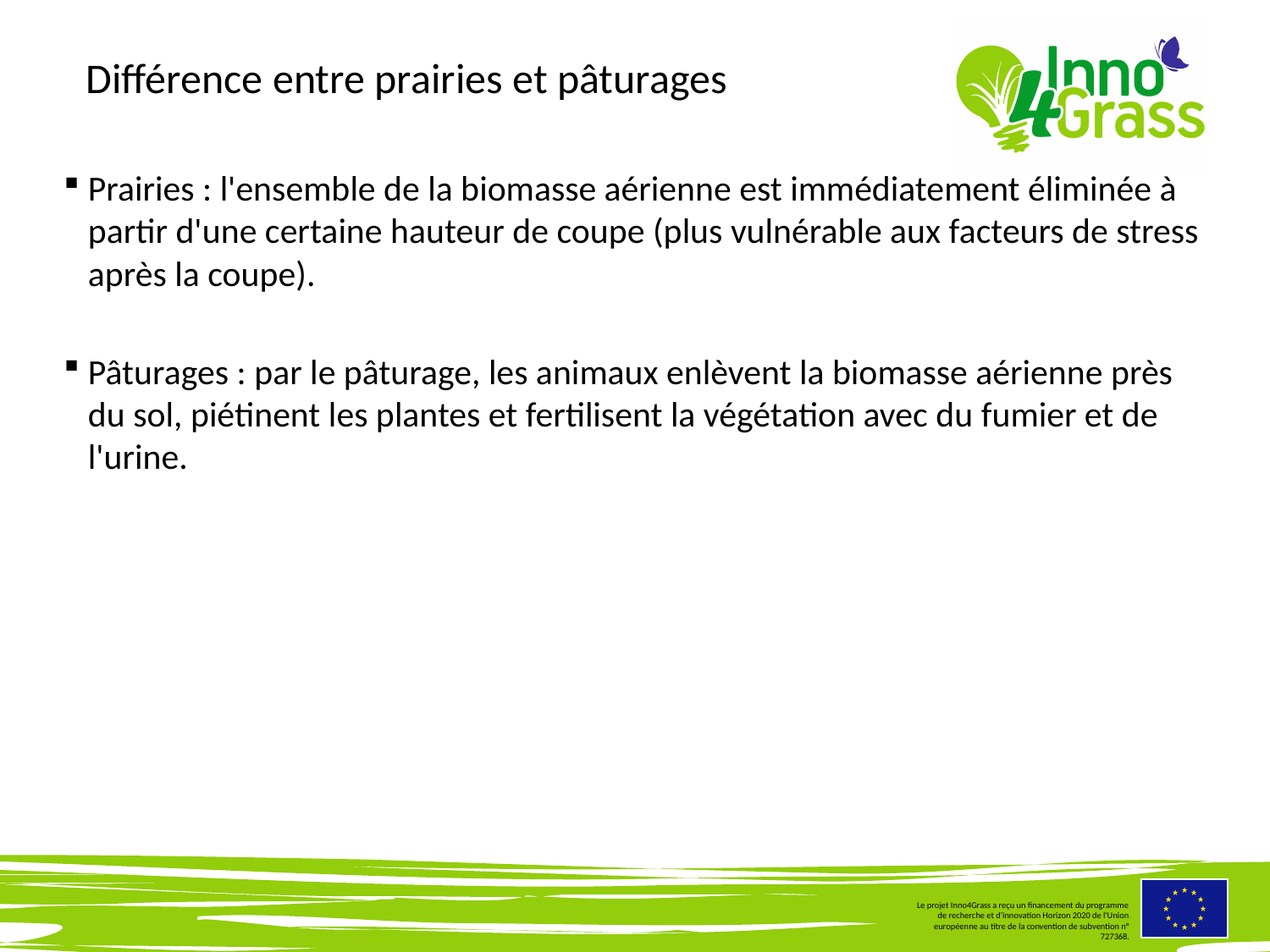

#
Différence entre prairies et pâturages

Prairies : l'ensemble de la biomasse aérienne est immédiatement éliminée à partir d'une certaine hauteur de coupe (plus vulnérable aux facteurs de stress après la coupe).

Pâturages : par le pâturage, les animaux enlèvent la biomasse aérienne près du sol, piétinent les plantes et fertilisent la végétation avec du fumier et de l'urine.